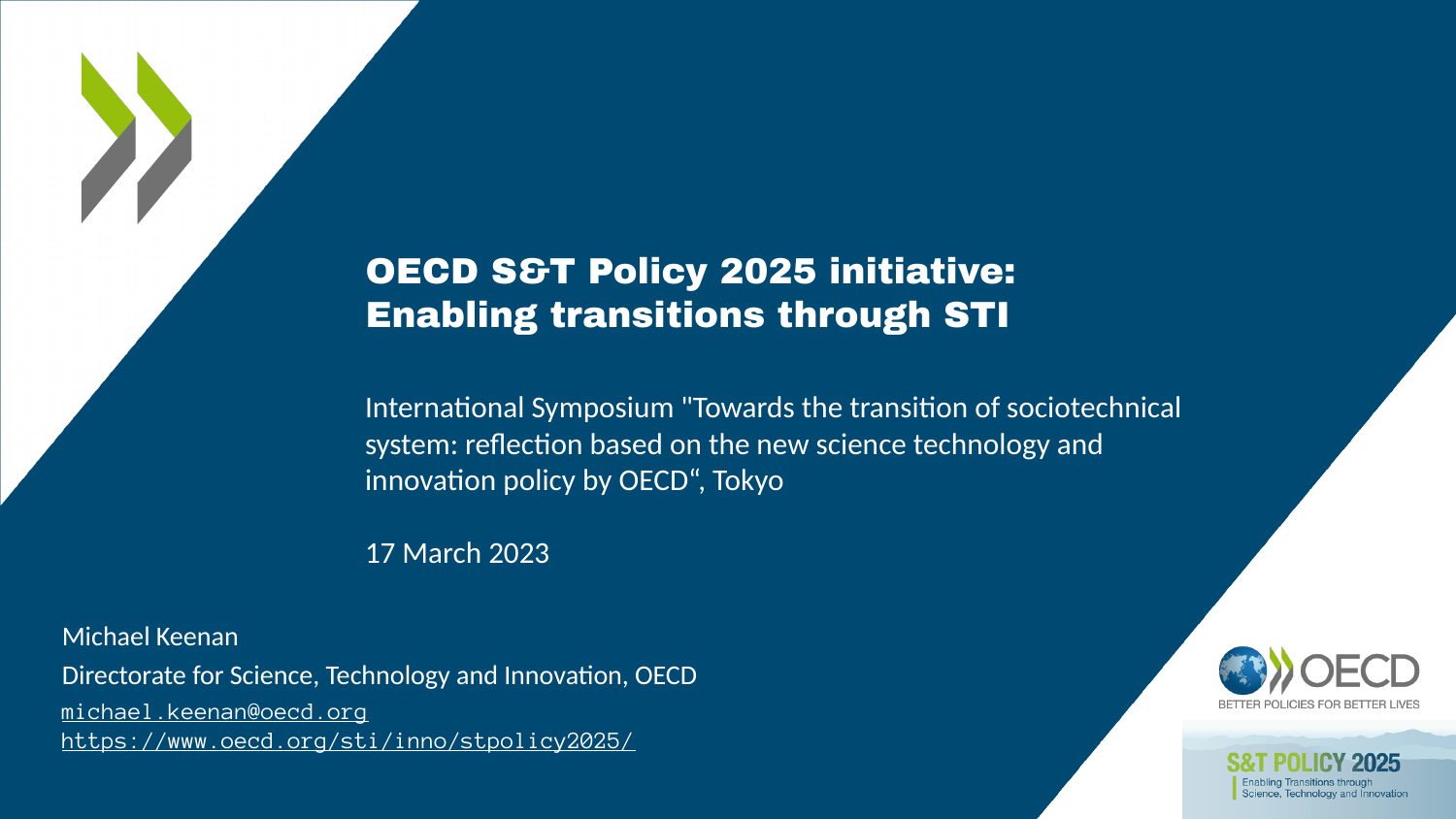

OECD S&T Policy 2025 initiative:
Enabling transitions through STI
International Symposium "Towards the transition of sociotechnical system: reflection based on the new science technology and innovation policy by OECD“, Tokyo

17 March 2023
Michael Keenan
Directorate for Science, Technology and Innovation, OECD
michael.keenan@oecd.org
https://www.oecd.org/sti/inno/stpolicy2025/